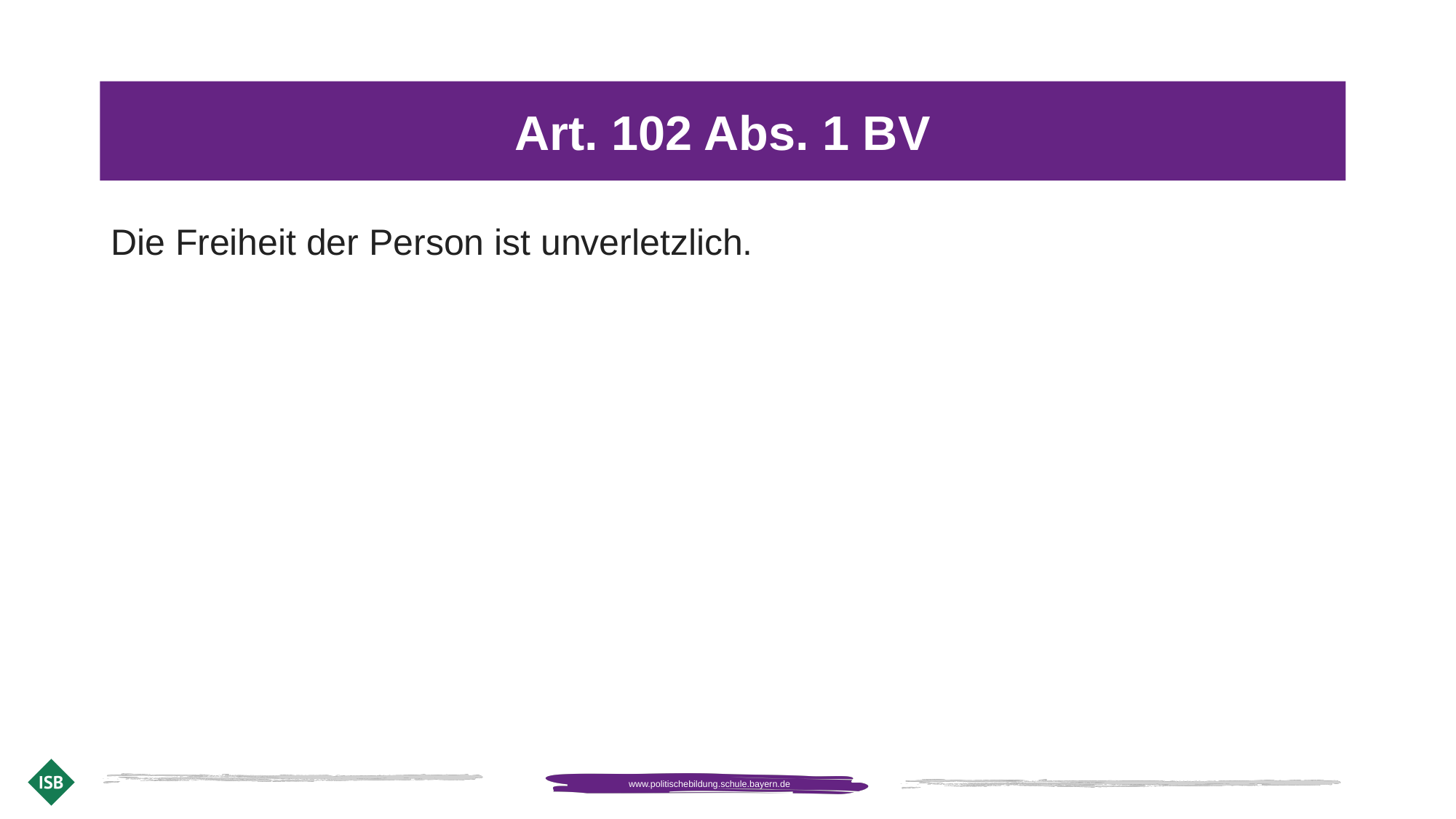

Art. 102 Abs. 1 BV
Die Freiheit der Person ist unverletzlich.